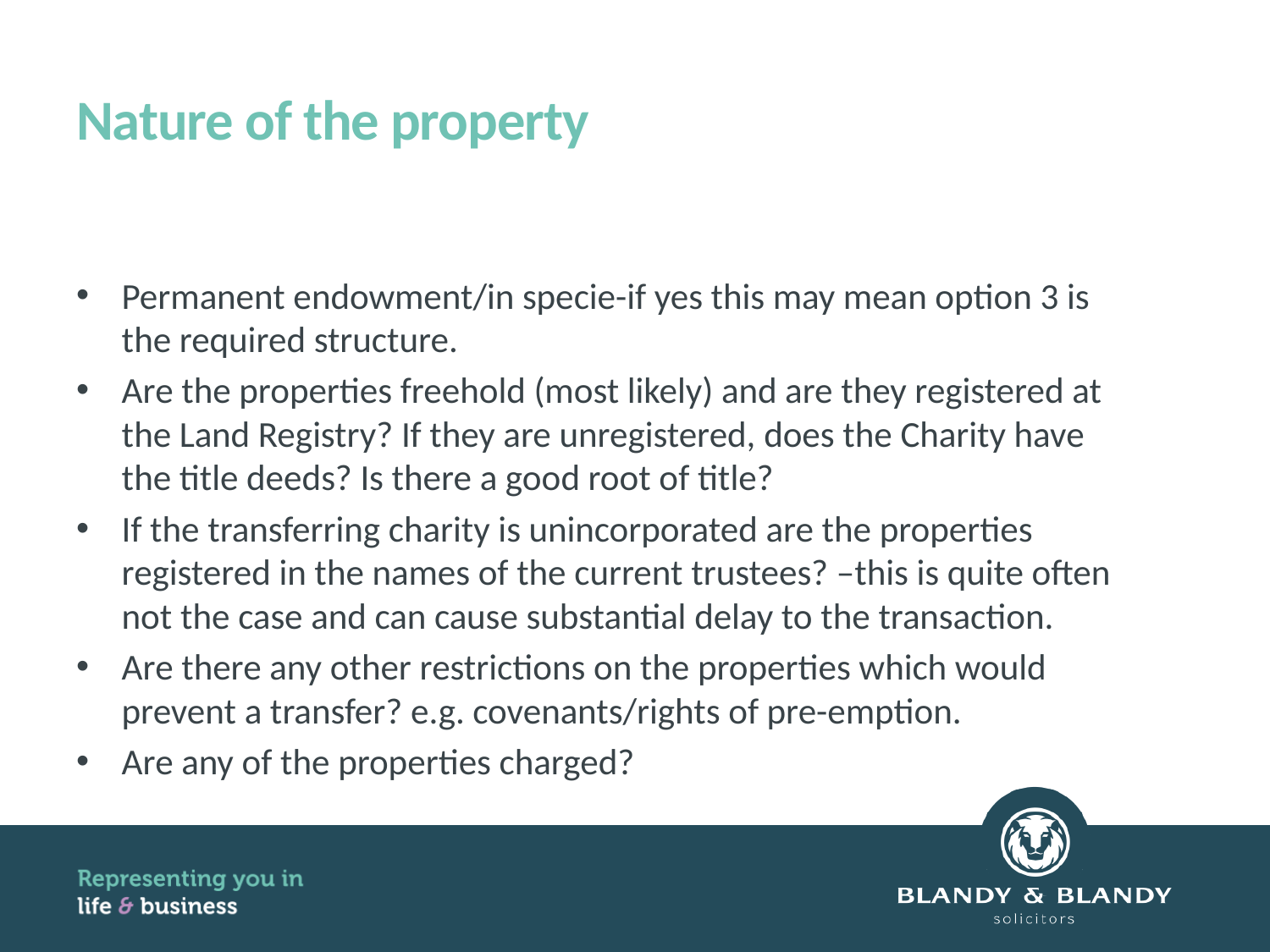

# Nature of the property
Permanent endowment/in specie-if yes this may mean option 3 is the required structure.
Are the properties freehold (most likely) and are they registered at the Land Registry? If they are unregistered, does the Charity have the title deeds? Is there a good root of title?
If the transferring charity is unincorporated are the properties registered in the names of the current trustees? –this is quite often not the case and can cause substantial delay to the transaction.
Are there any other restrictions on the properties which would prevent a transfer? e.g. covenants/rights of pre-emption.
Are any of the properties charged?